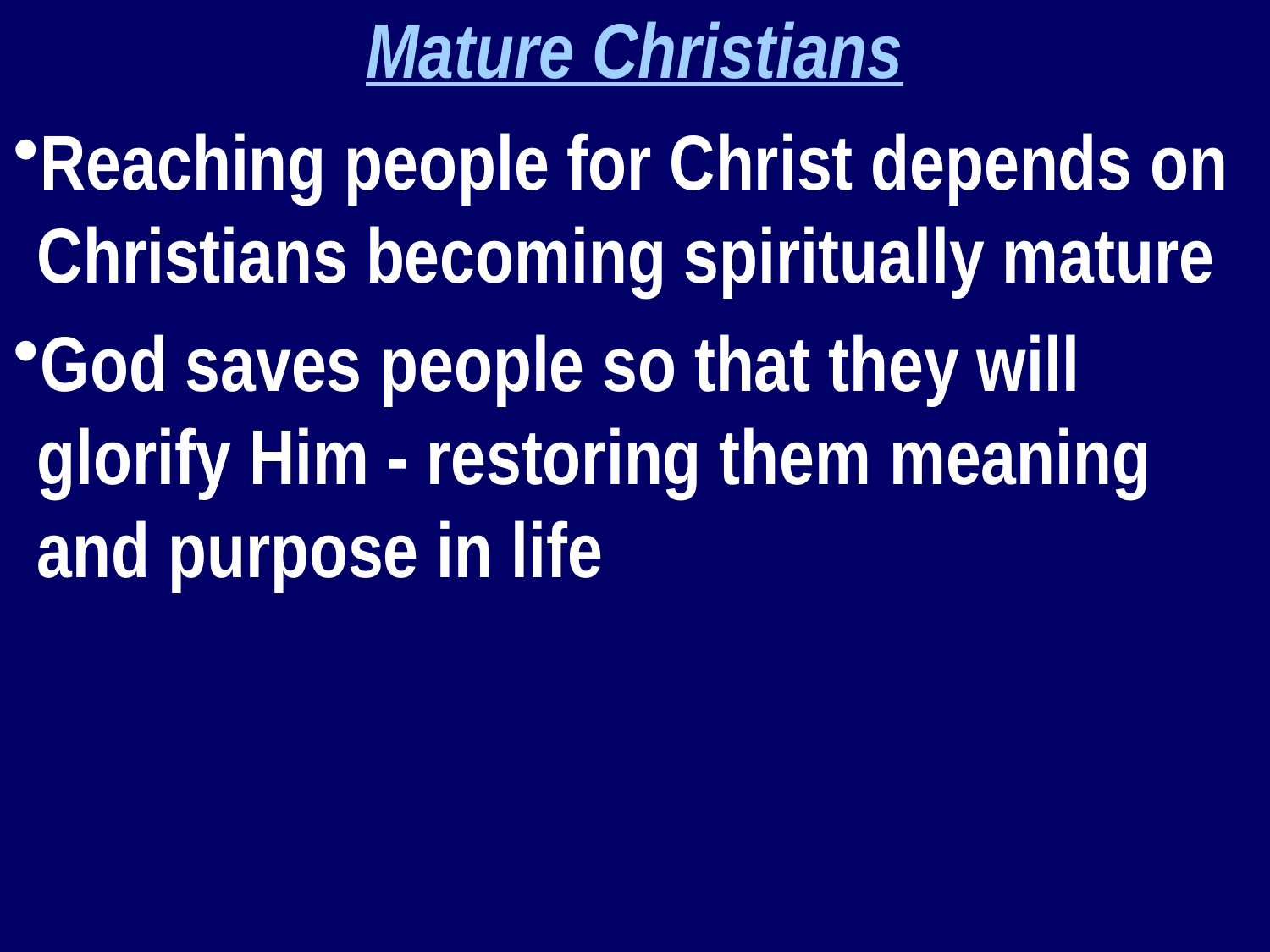

Mature Christians
Reaching people for Christ depends on Christians becoming spiritually mature
God saves people so that they will glorify Him - restoring them meaning and purpose in life